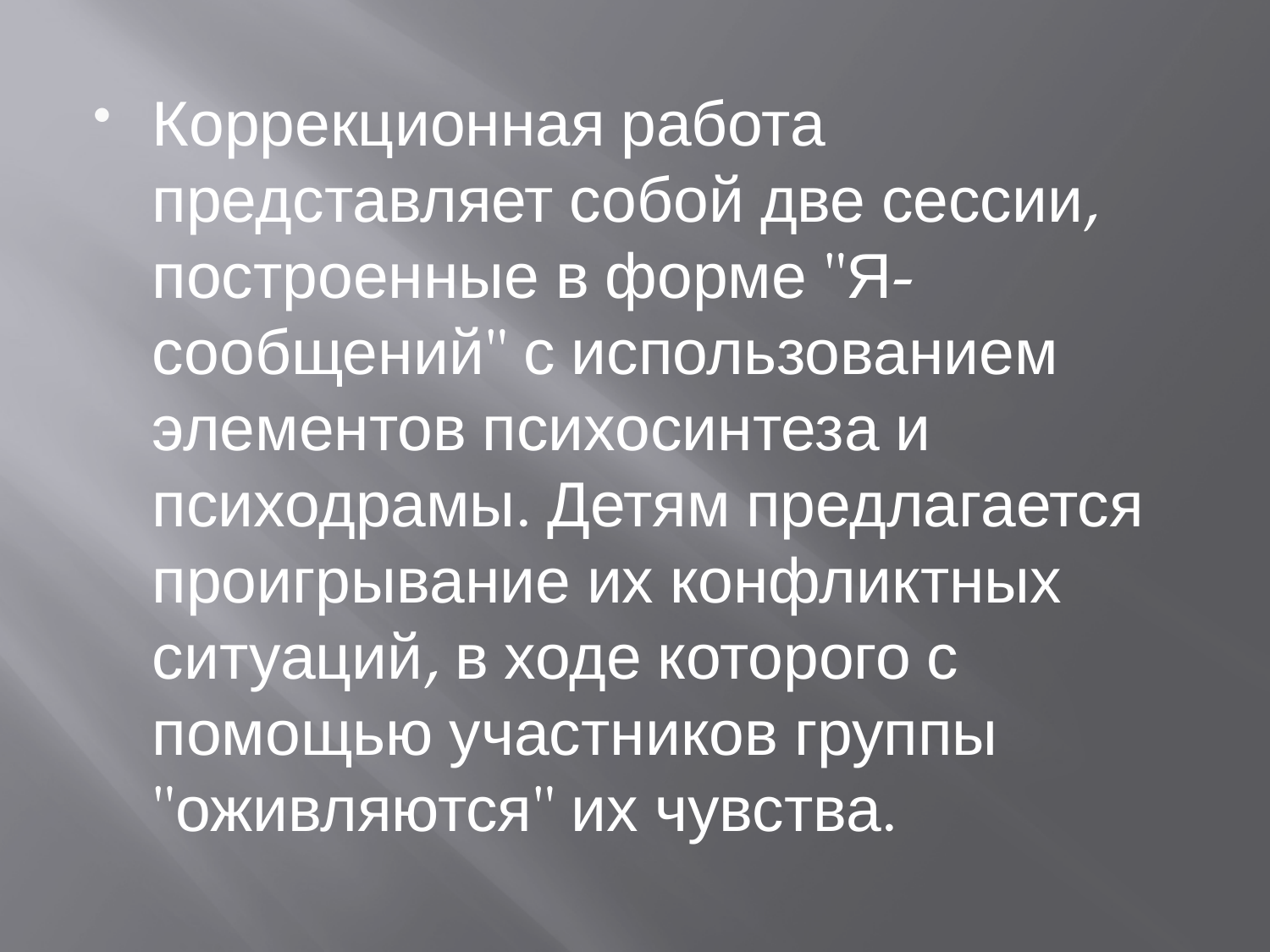

Коррекционная работа представляет собой две сессии, построенные в форме "Я-сообщений" с использованием элементов психосинтеза и психодрамы. Детям предлагается проигрывание их конфликтных ситуаций, в ходе которого с помощью участников группы "оживляются" их чувства.